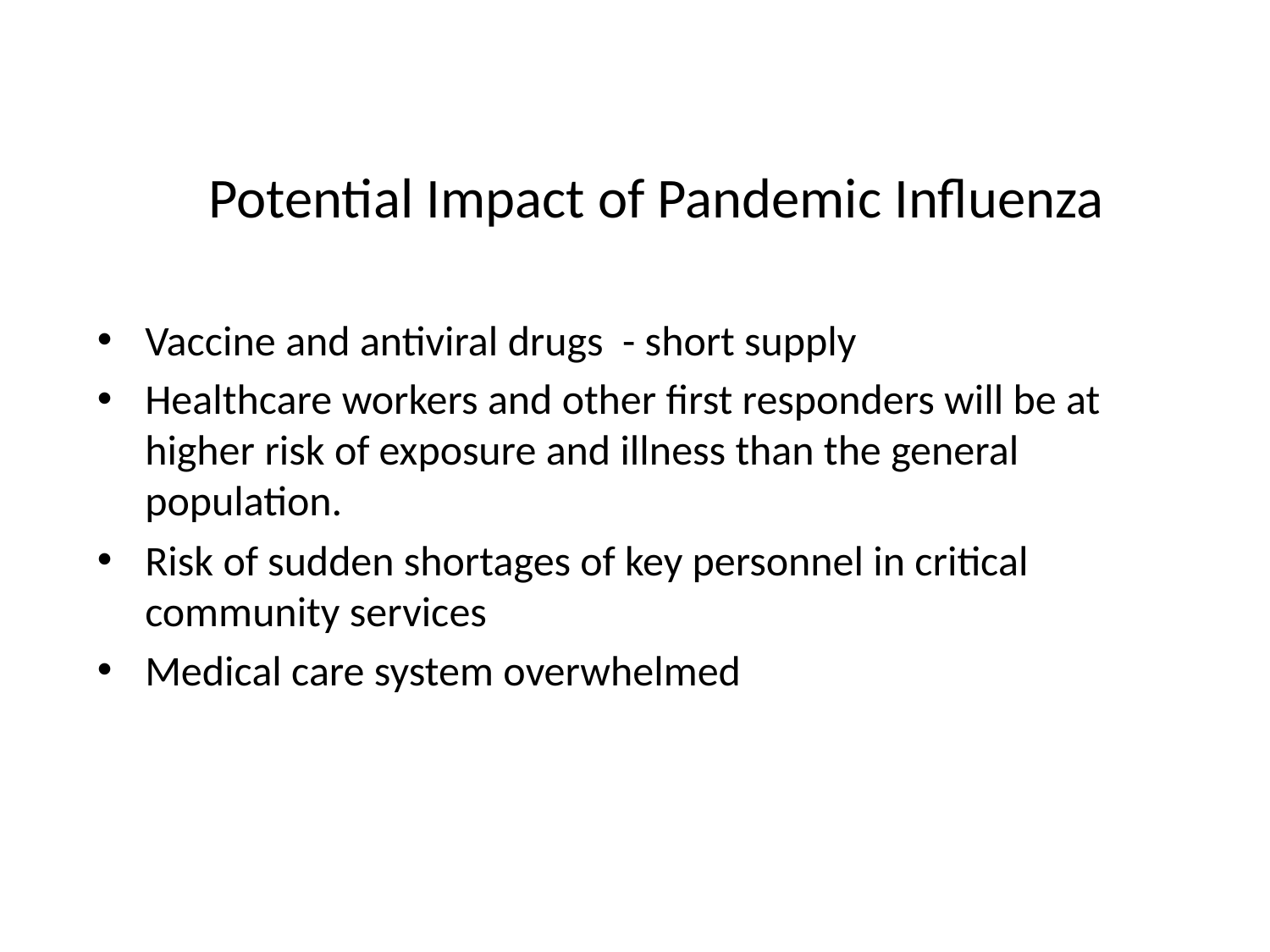

# Potential Impact of Pandemic Influenza
Vaccine and antiviral drugs  - short supply
Healthcare workers and other first responders will be at higher risk of exposure and illness than the general population.
Risk of sudden shortages of key personnel in critical community services
Medical care system overwhelmed